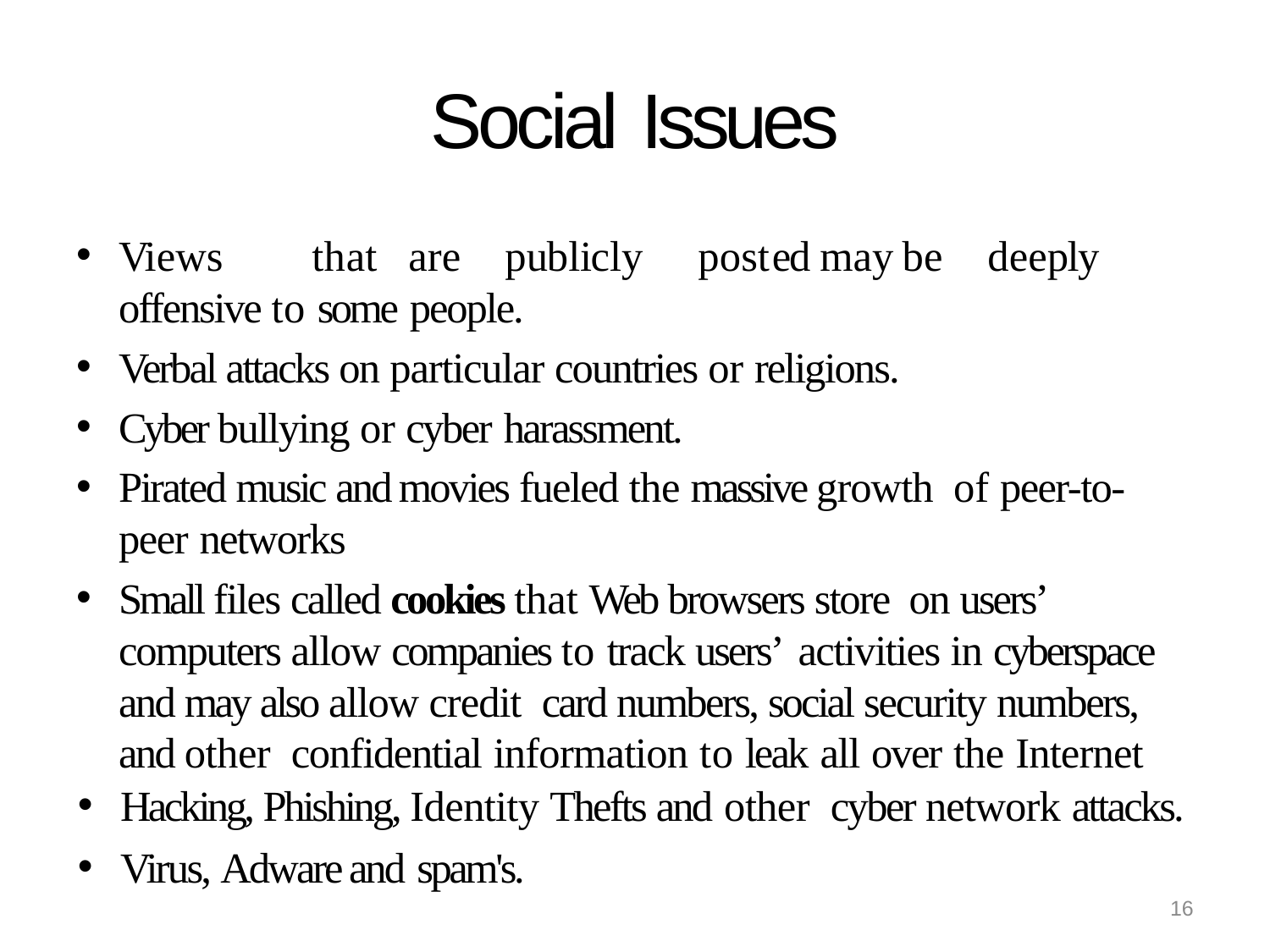

# Social Issues
Views	that	are	publicly	posted may be	deeply  offensive to some people.
Verbal attacks on particular countries or religions.
Cyber bullying or cyber harassment.
Pirated music and movies fueled the massive growth  of peer-to-peer networks
Small files called cookies that Web browsers store  on users’ computers allow companies to track users’  activities in cyberspace and may also allow credit  card numbers, social security numbers, and other  confidential information to leak all over the Internet
Hacking, Phishing, Identity Thefts and other  cyber network attacks.
Virus, Adware and spam's.

16